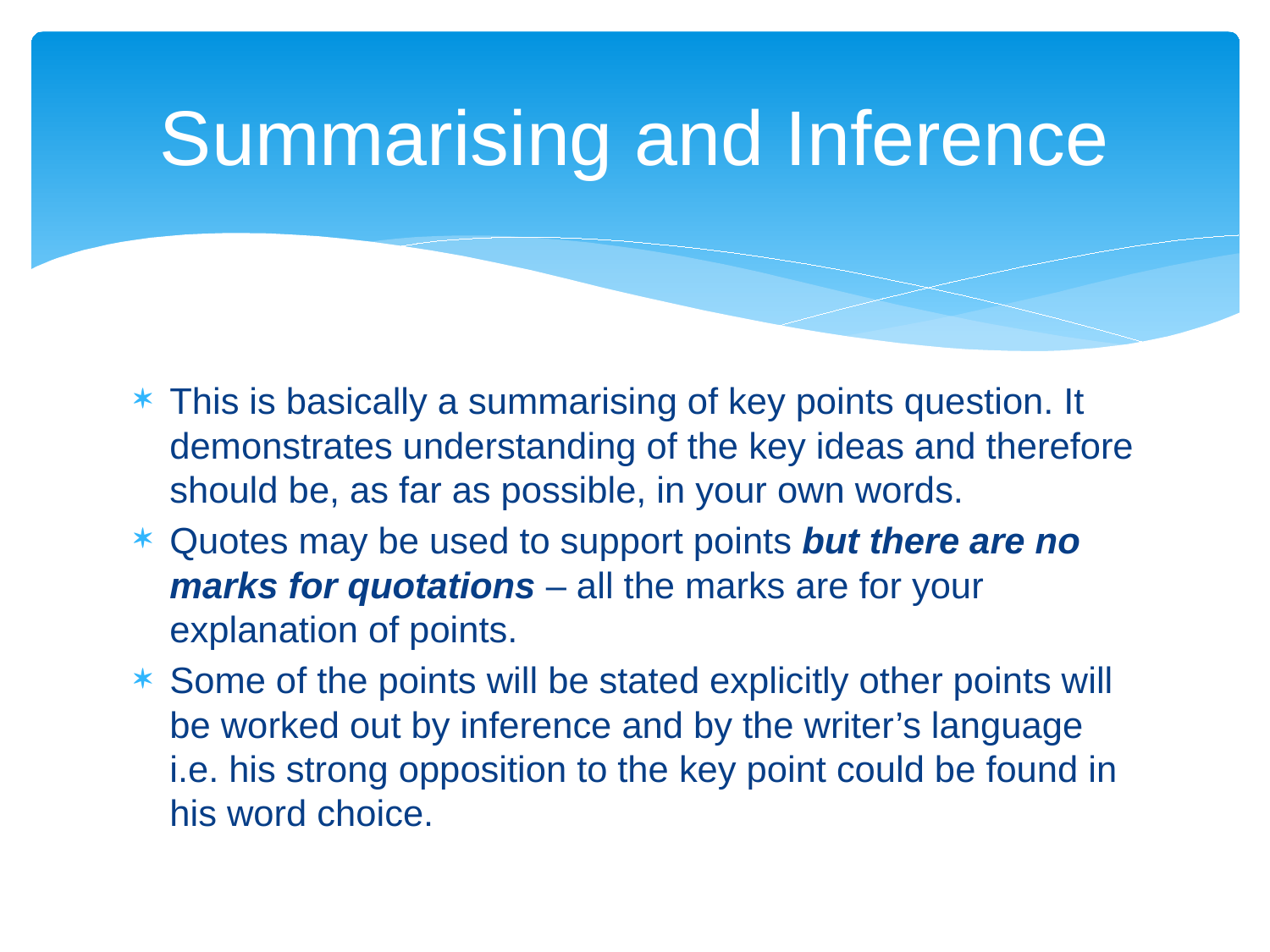

# Summarising and Inference
This is basically a summarising of key points question. It demonstrates understanding of the key ideas and therefore should be, as far as possible, in your own words.
Quotes may be used to support points but there are no marks for quotations – all the marks are for your explanation of points.
Some of the points will be stated explicitly other points will be worked out by inference and by the writer’s language i.e. his strong opposition to the key point could be found in his word choice.